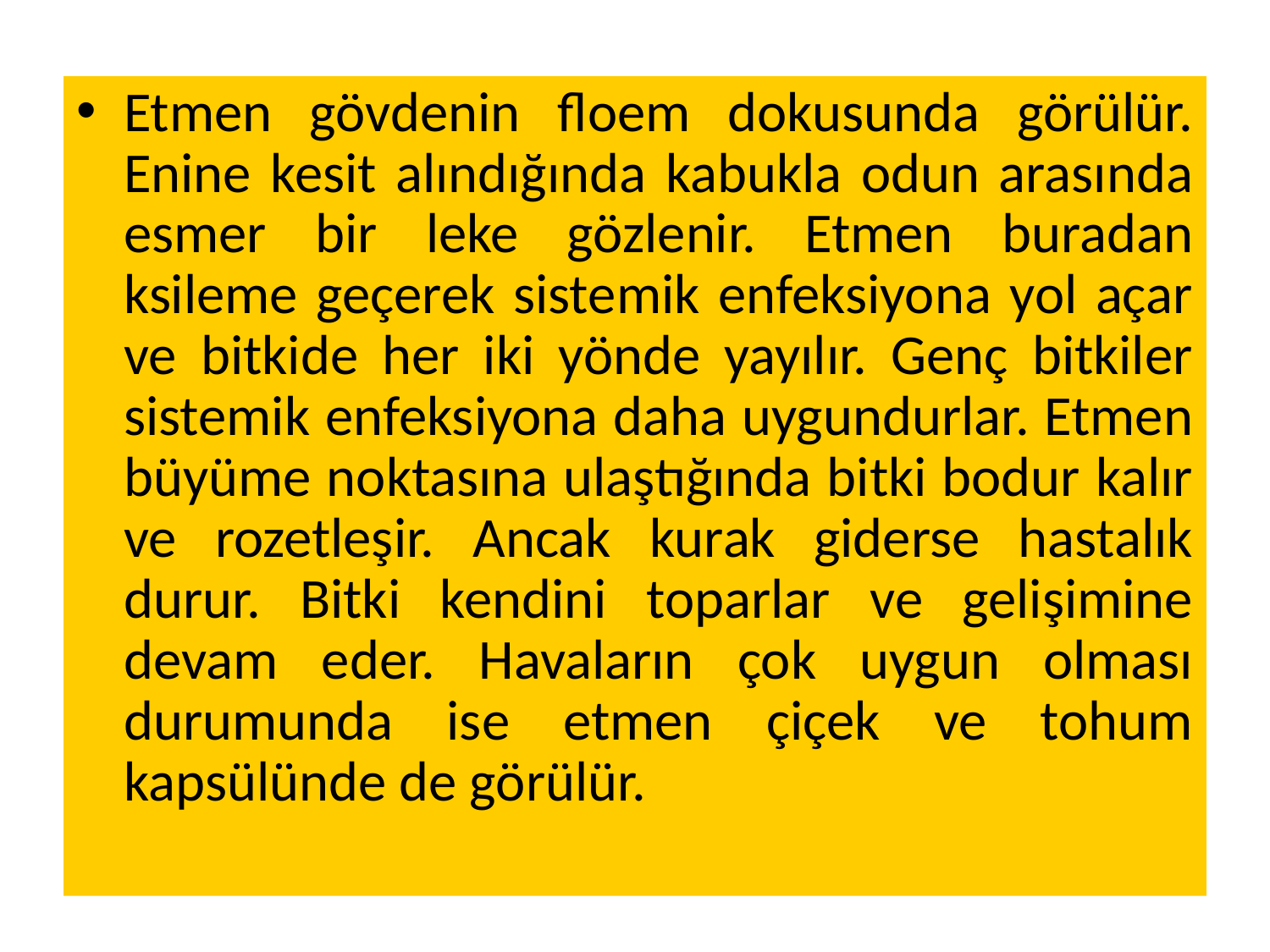

Etmen gövdenin floem dokusunda görülür. Enine kesit alındığında kabukla odun arasında esmer bir leke gözlenir. Etmen buradan ksileme geçerek sistemik enfeksiyona yol açar ve bitkide her iki yönde yayılır. Genç bitkiler sistemik enfeksiyona daha uygundurlar. Etmen büyüme noktasına ulaştığında bitki bodur kalır ve rozetleşir. Ancak kurak giderse hastalık durur. Bitki kendini toparlar ve gelişimine devam eder. Havaların çok uygun olması durumunda ise etmen çiçek ve tohum kapsülünde de görülür.